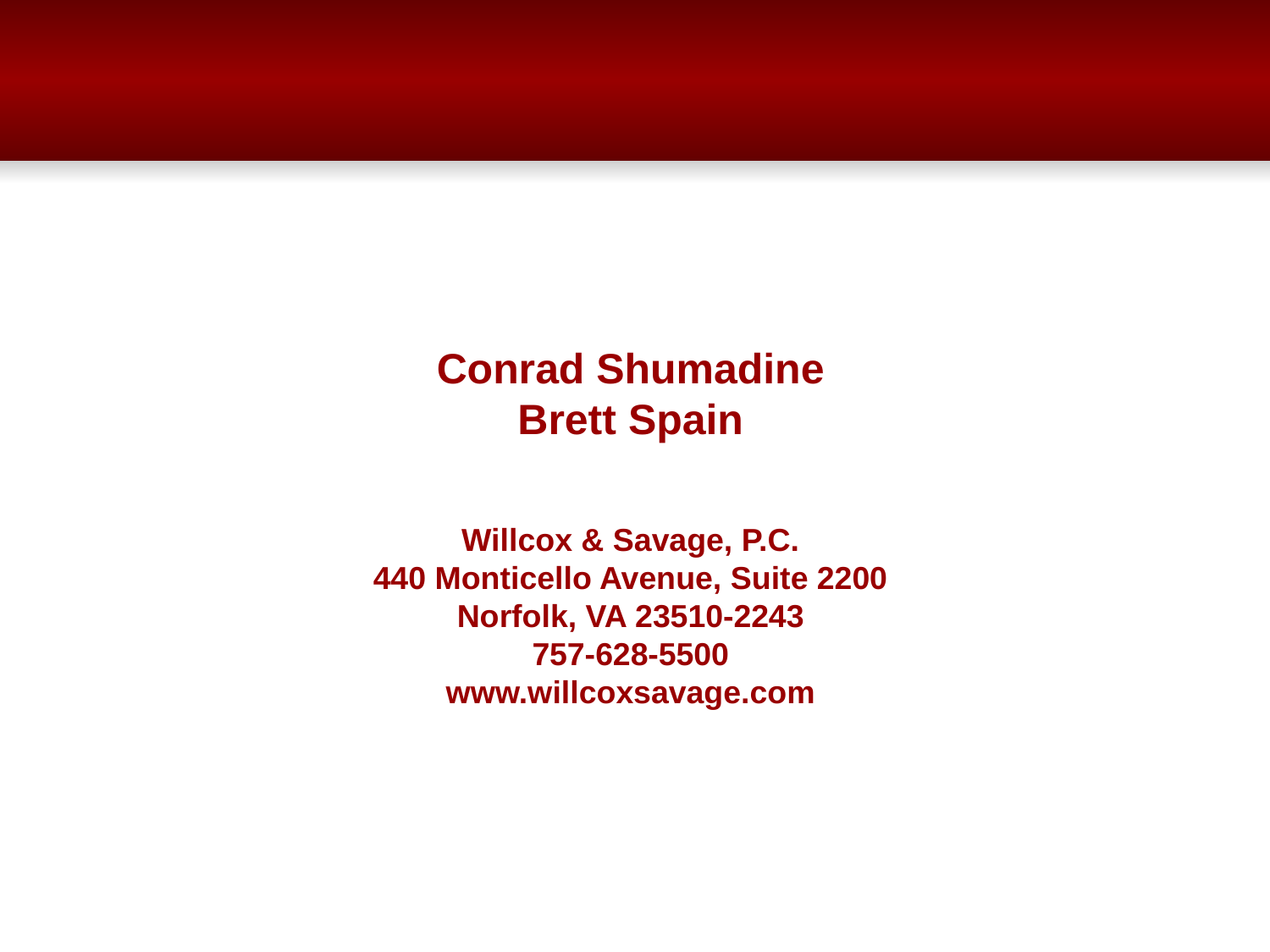

Conrad Shumadine
Brett Spain
Willcox & Savage, P.C.
440 Monticello Avenue, Suite 2200
Norfolk, VA 23510-2243
757-628-5500
www.willcoxsavage.com